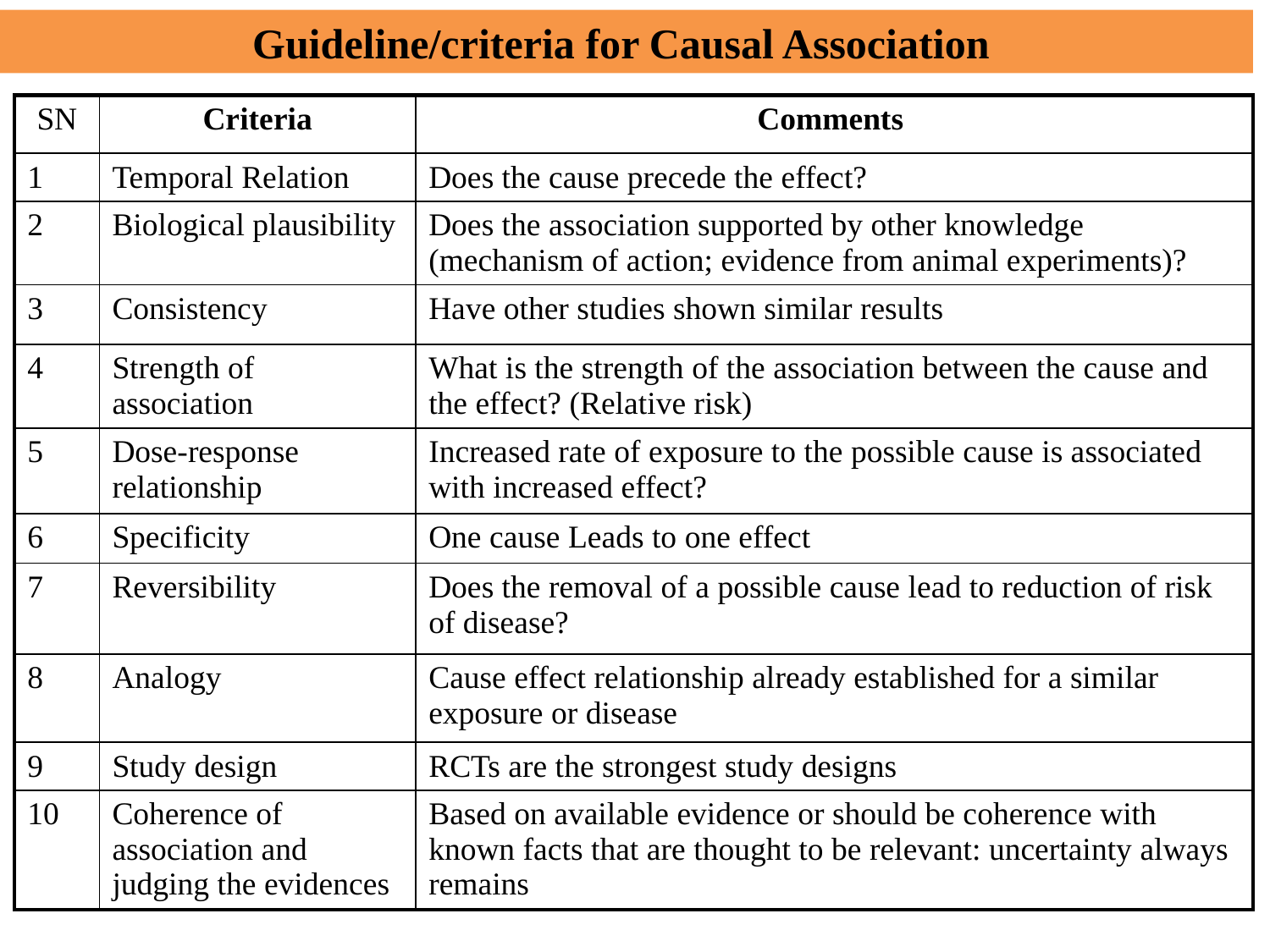

Guideline/criteria for Causal Association
| SN | Criteria | Comments |
| --- | --- | --- |
| 1 | Temporal Relation | Does the cause precede the effect? |
| 2 | Biological plausibility | Does the association supported by other knowledge (mechanism of action; evidence from animal experiments)? |
| 3 | Consistency | Have other studies shown similar results |
| 4 | Strength of association | What is the strength of the association between the cause and the effect? (Relative risk) |
| 5 | Dose-response relationship | Increased rate of exposure to the possible cause is associated with increased effect? |
| 6 | Specificity | One cause Leads to one effect |
| 7 | Reversibility | Does the removal of a possible cause lead to reduction of risk of disease? |
| 8 | Analogy | Cause effect relationship already established for a similar exposure or disease |
| 9 | Study design | RCTs are the strongest study designs |
| 10 | Coherence of association and judging the evidences | Based on available evidence or should be coherence with known facts that are thought to be relevant: uncertainty always remains |